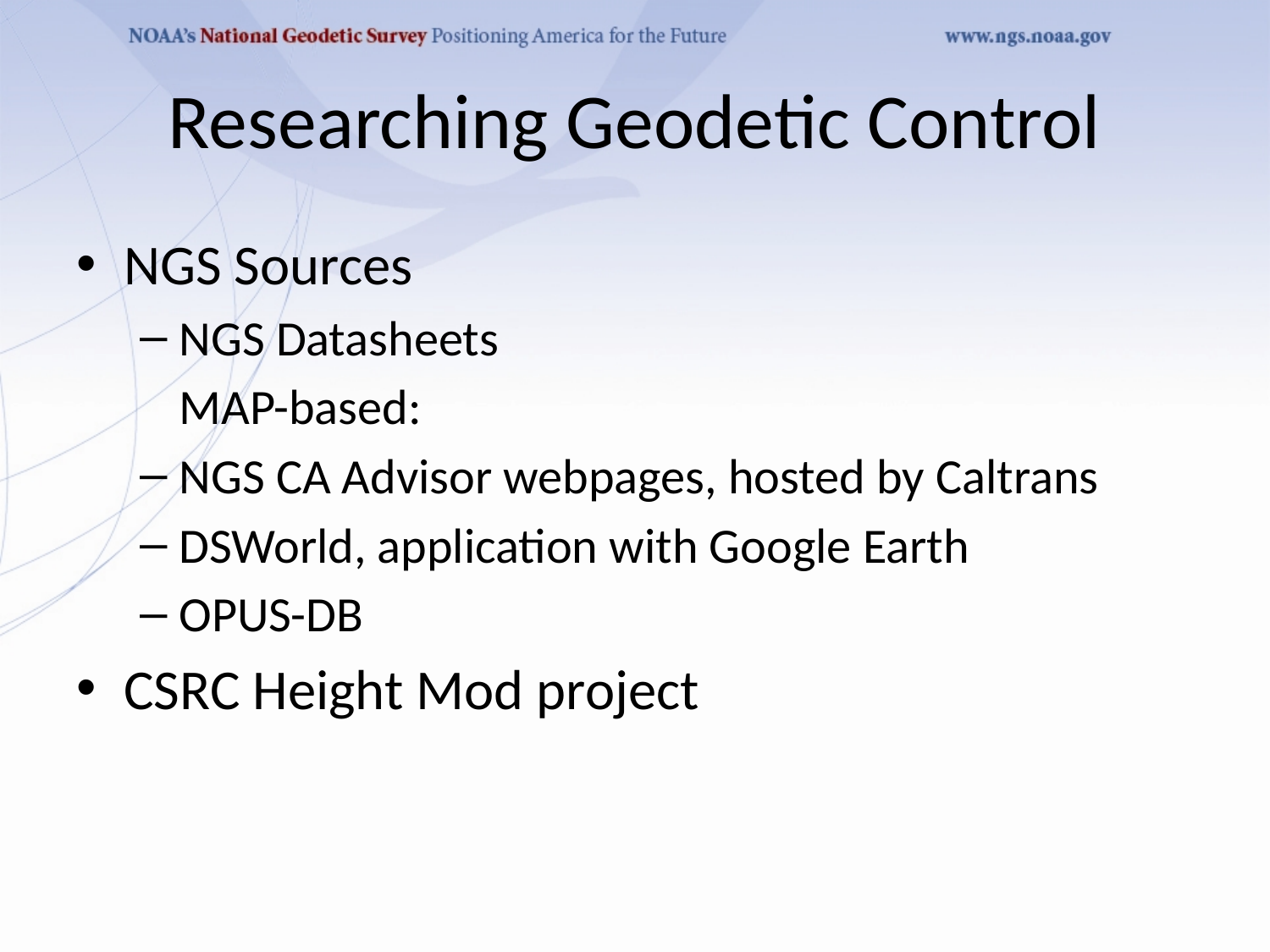

# Researching Geodetic Control
NGS Sources
NGS Datasheets
	MAP-based:
NGS CA Advisor webpages, hosted by Caltrans
DSWorld, application with Google Earth
OPUS-DB
CSRC Height Mod project